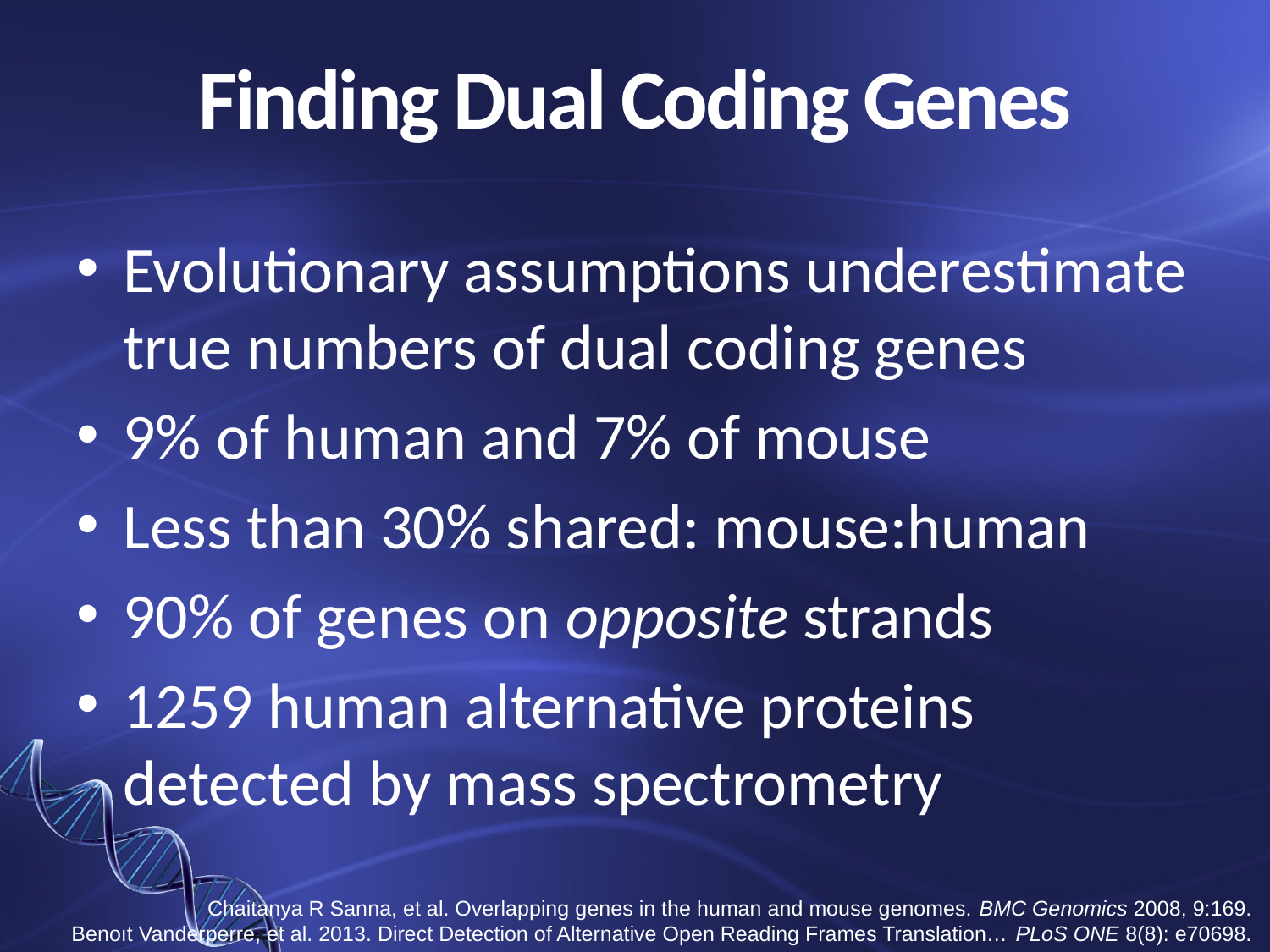

# Finding Dual Coding Genes
Evolutionary assumptions underestimate true numbers of dual coding genes
9% of human and 7% of mouse
Less than 30% shared: mouse:human
90% of genes on opposite strands
1259 human alternative proteins detected by mass spectrometry
Chaitanya R Sanna, et al. Overlapping genes in the human and mouse genomes. BMC Genomics 2008, 9:169.
Benoıt Vanderperre, et al. 2013. Direct Detection of Alternative Open Reading Frames Translation… PLoS ONE 8(8): e70698.